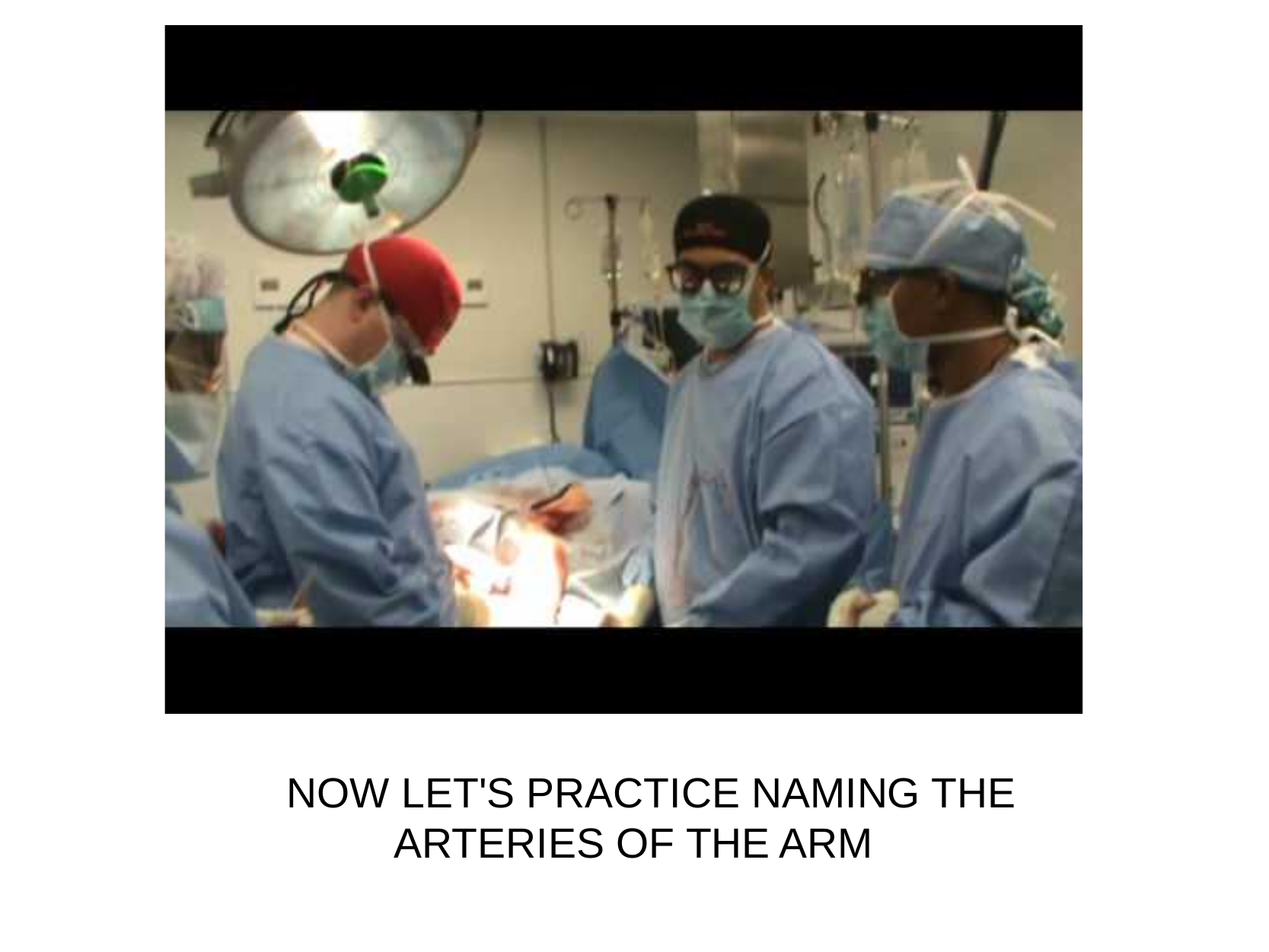

NOW LET'S PRACTICE NAMING THE ARTERIES OF THE ARM